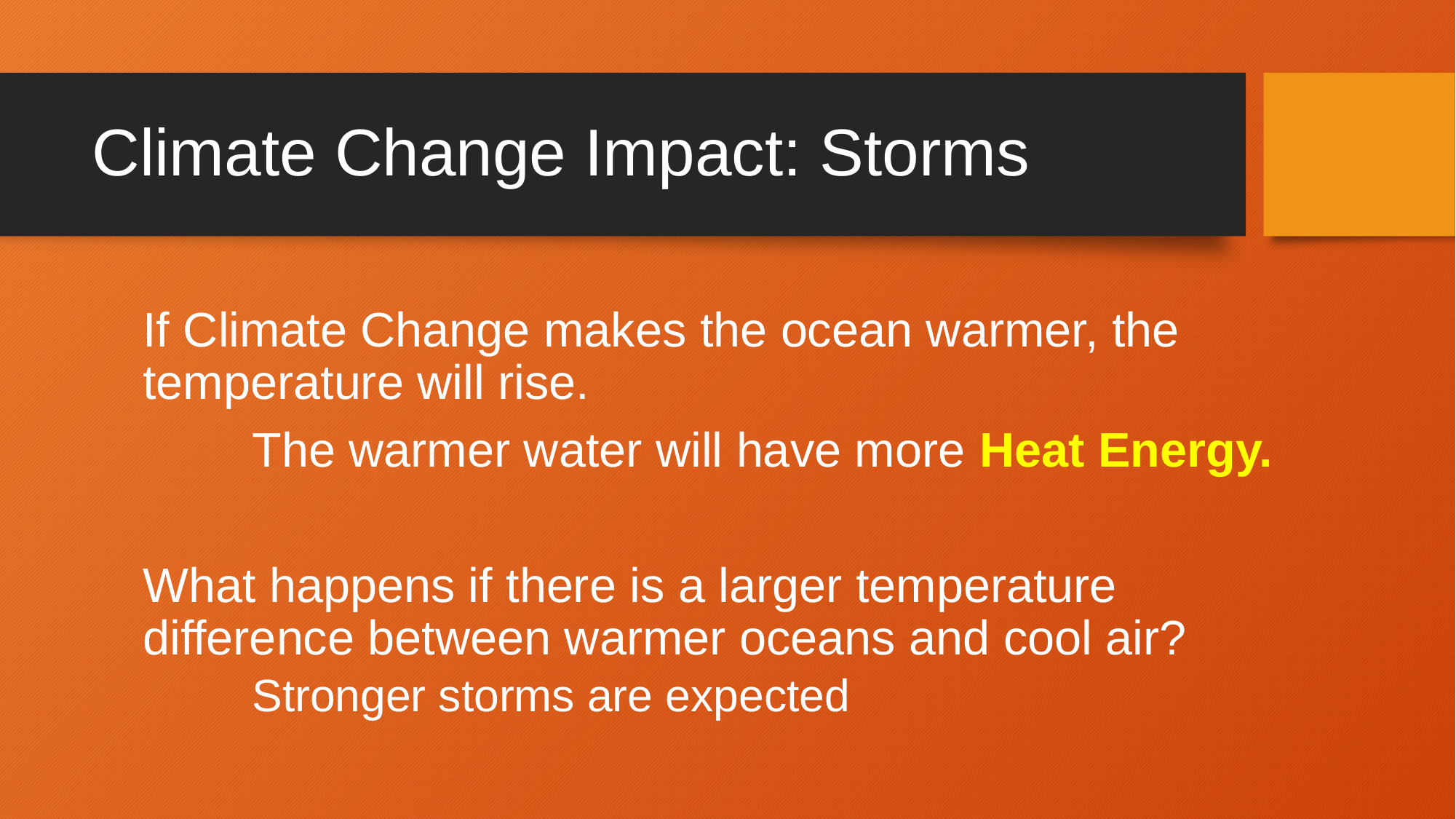

# Climate Change Impact: Storms
If Climate Change makes the ocean warmer, the  temperature will rise.
	The warmer water will have more Heat Energy.

What happens if there is a larger temperature difference between warmer oceans and cool air?
Stronger storms are expected